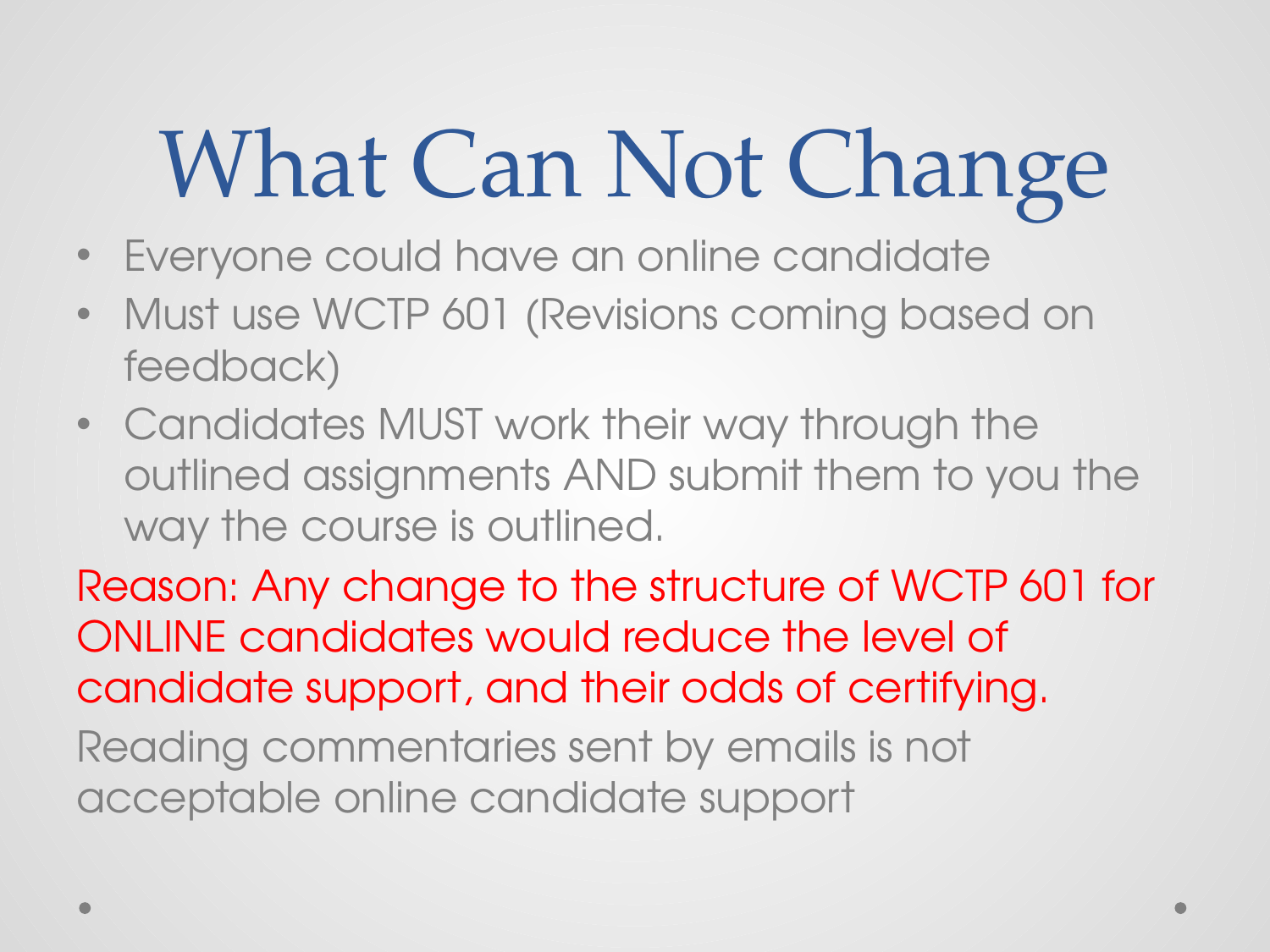

# What Can Not Change
Everyone could have an online candidate
Must use WCTP 601 (Revisions coming based on feedback)
Candidates MUST work their way through the outlined assignments AND submit them to you the way the course is outlined.
Reason: Any change to the structure of WCTP 601 for ONLINE candidates would reduce the level of candidate support, and their odds of certifying.
Reading commentaries sent by emails is not acceptable online candidate support